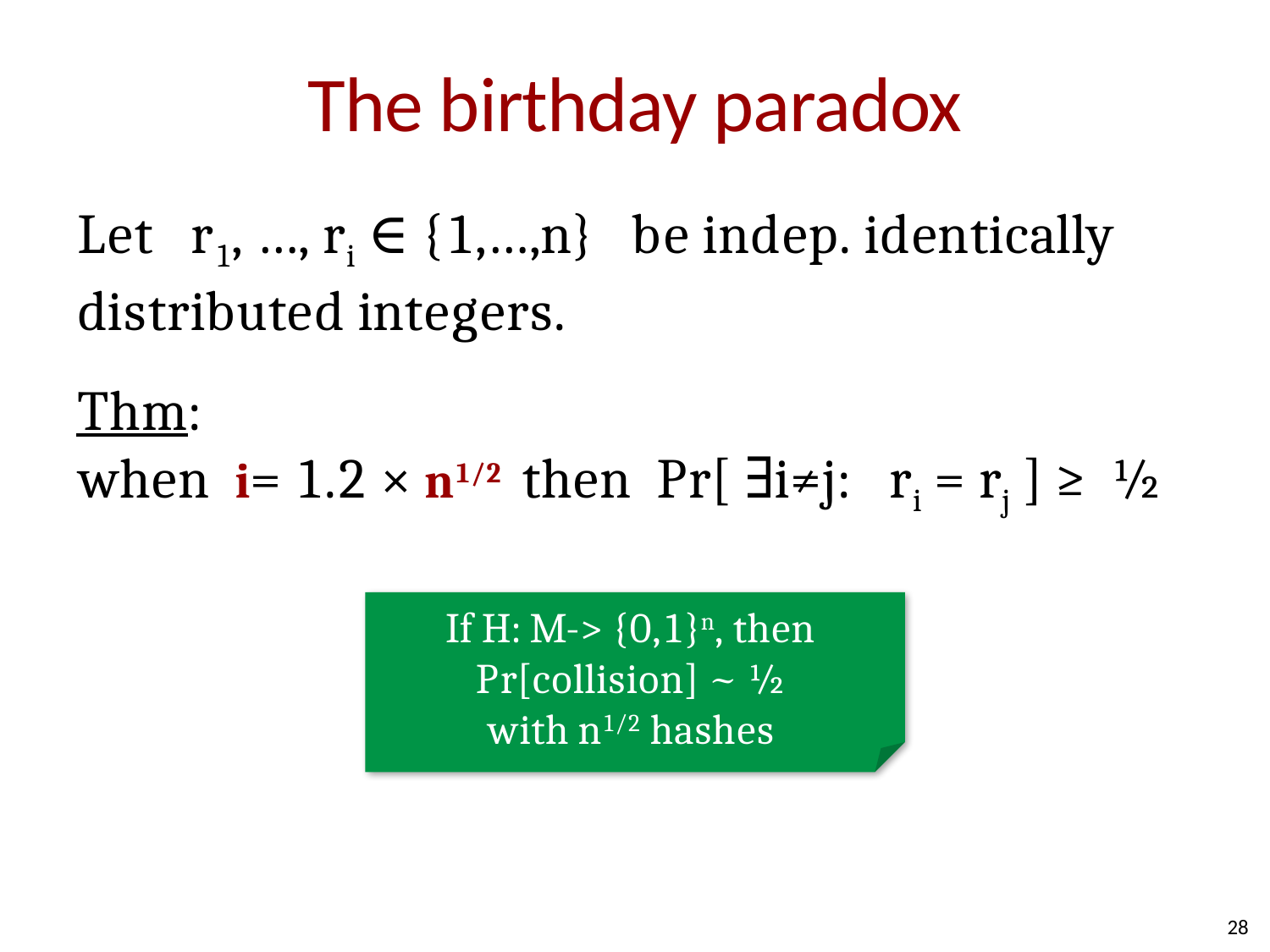

# The birthday paradox
Let   r1, …, ri ∈ {1,…,n}   be indep. identically distributed integers.
Thm:
when  i= 1.2 × n1/2  then  Pr[ ∃i≠j:   ri = rj ] ≥  ½

If H: M-> {0,1}n, then
Pr[collision] ~ ½
with n1/2 hashes
28